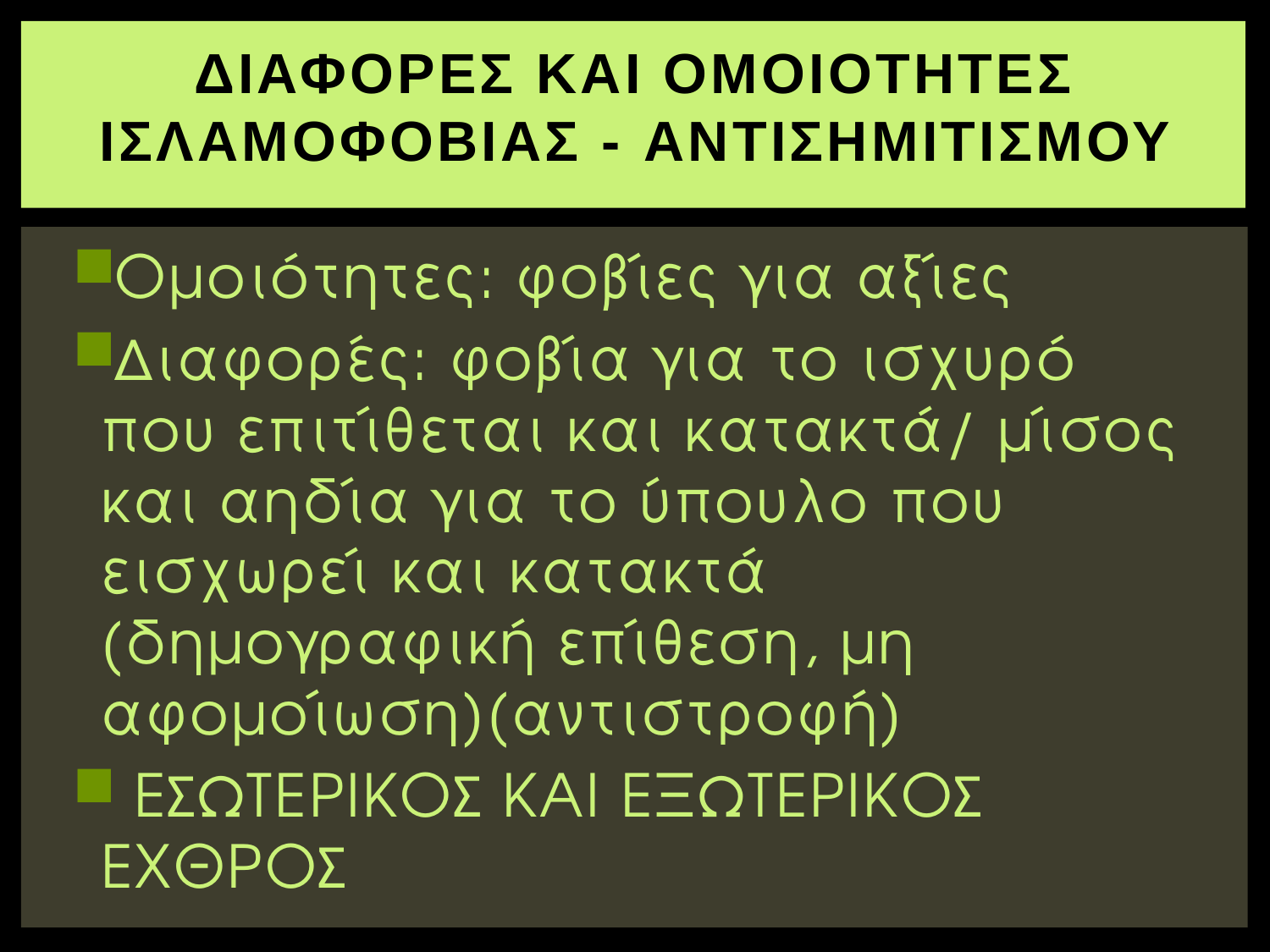

# ΔΙΑΦΟΡΕΣ ΚΑΙ ΟΜΟΙΟΤΗΤΕΣ ΙΣΛΑΜΟΦΟΒΙΑΣ - AΝΤΙΣΗΜΙΤΙΣΜΟΥ
Ομοιότητες: φοβίες για αξίες
Διαφορές: φοβία για το ισχυρό που επιτίθεται και κατακτά/ μίσος και αηδία για το ύπουλο που εισχωρεί και κατακτά (δημογραφική επίθεση, μη αφομοίωση)(αντιστροφή)
 ΕΣΩΤΕΡΙΚΟΣ ΚΑΙ ΕΞΩΤΕΡΙΚΟΣ ΕΧΘΡΟΣ